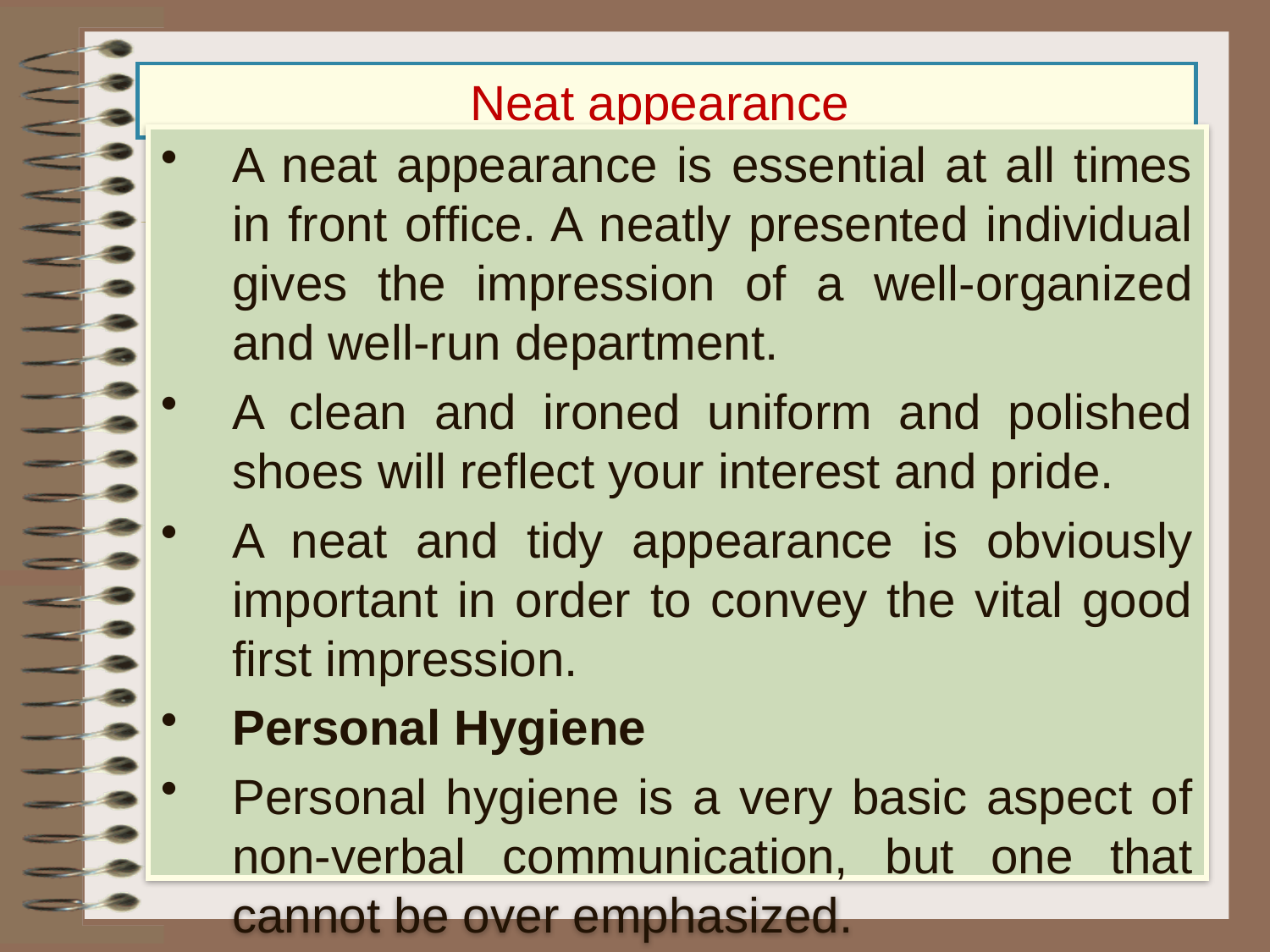

# Neat appearance
A neat appearance is essential at all times in front office. A neatly presented individual gives the impression of a well-organized and well-run department.
A clean and ironed uniform and polished shoes will reflect your interest and pride.
A neat and tidy appearance is obviously important in order to convey the vital good first impression.
Personal Hygiene
Personal hygiene is a very basic aspect of non-verbal communication, but one that cannot be over emphasized.